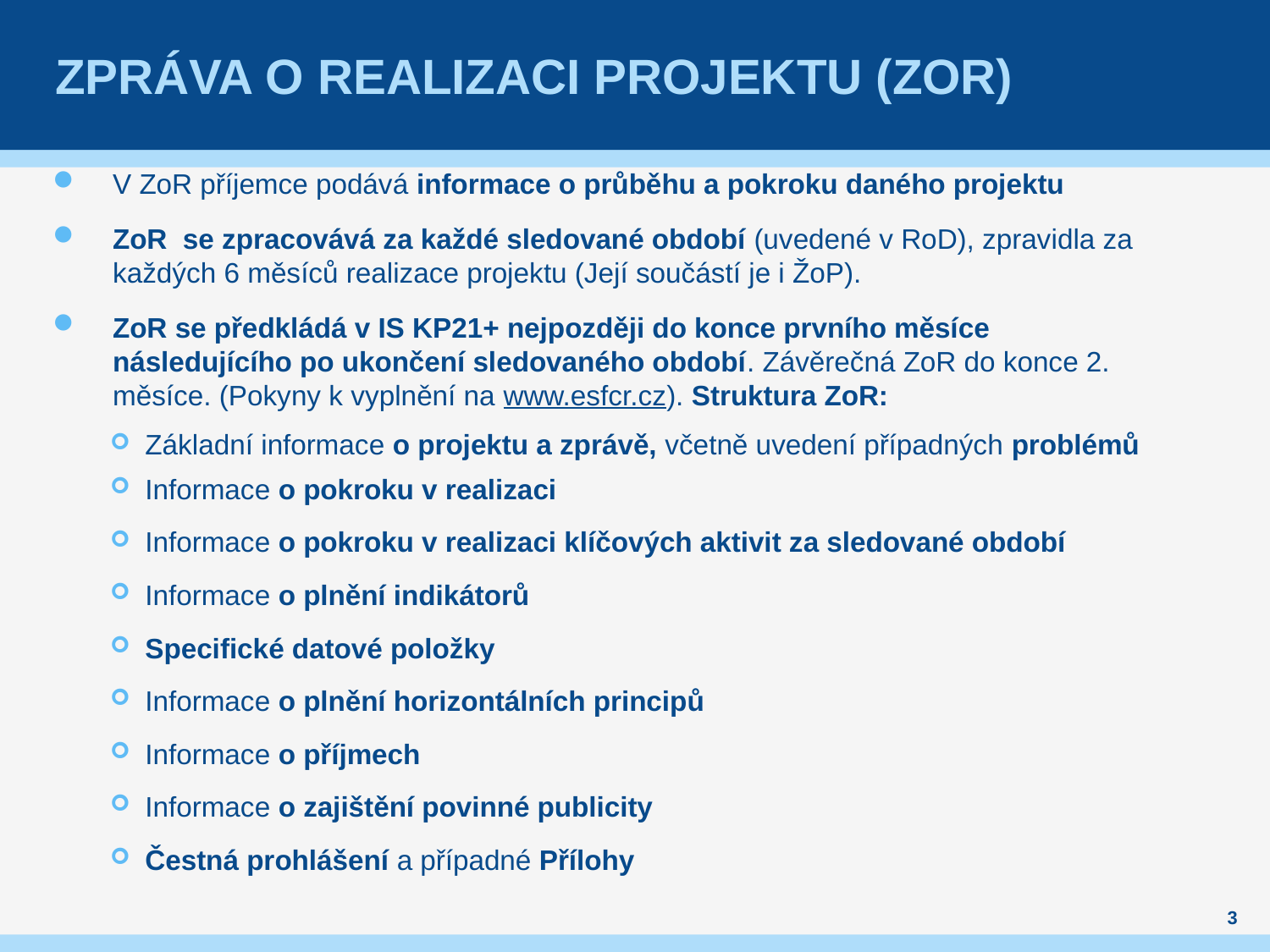

# Zpráva o realizaci projektu (ZoR)
V ZoR příjemce podává informace o průběhu a pokroku daného projektu
ZoR  se zpracovává za každé sledované období (uvedené v RoD), zpravidla za každých 6 měsíců realizace projektu (Její součástí je i ŽoP).
ZoR se předkládá v IS KP21+ nejpozději do konce prvního měsíce následujícího po ukončení sledovaného období. Závěrečná ZoR do konce 2. měsíce. (Pokyny k vyplnění na www.esfcr.cz). Struktura ZoR:
Základní informace o projektu a zprávě, včetně uvedení případných problémů
Informace o pokroku v realizaci
Informace o pokroku v realizaci klíčových aktivit za sledované období
Informace o plnění indikátorů
Specifické datové položky
Informace o plnění horizontálních principů
Informace o příjmech
Informace o zajištění povinné publicity
Čestná prohlášení a případné Přílohy

3